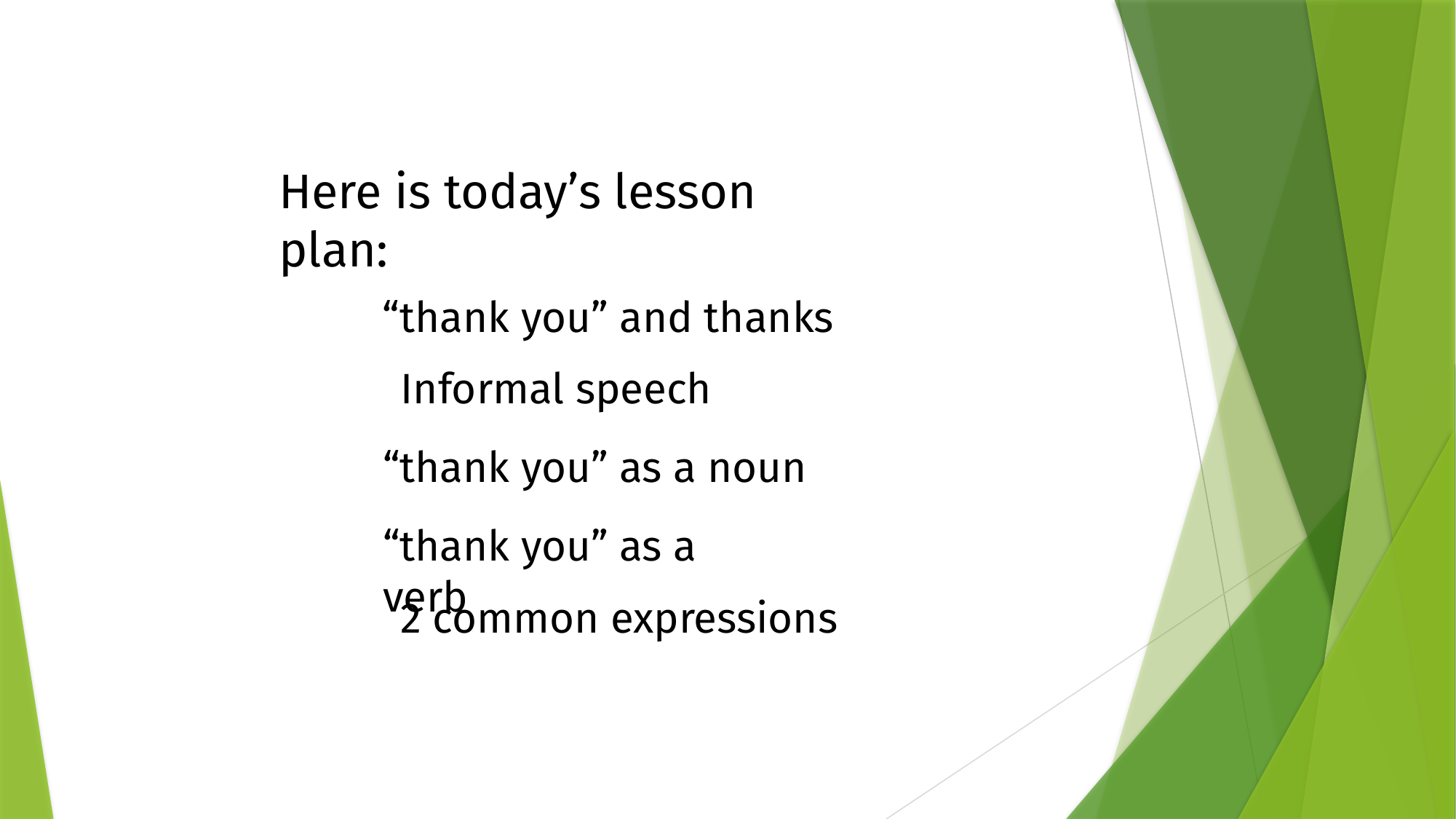

Here is today’s lesson plan:
“thank you” and thanks
Informal speech
“thank you” as a noun
“thank you” as a verb
2 common expressions